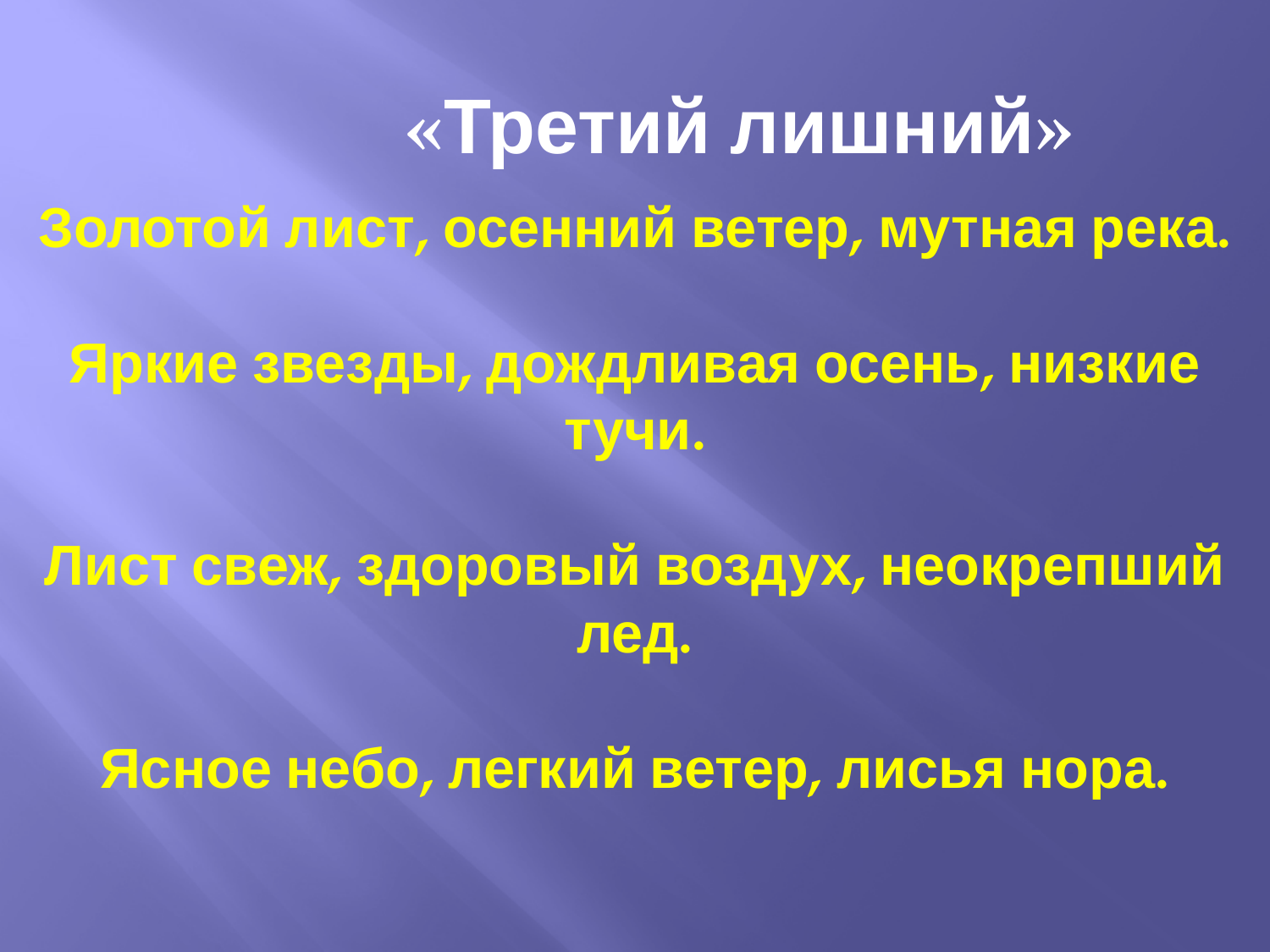

«Третий лишний»
Золотой лист, осенний ветер, мутная река.
Яркие звезды, дождливая осень, низкие тучи.
Лист свеж, здоровый воздух, неокрепший лед.
Ясное небо, легкий ветер, лисья нора.